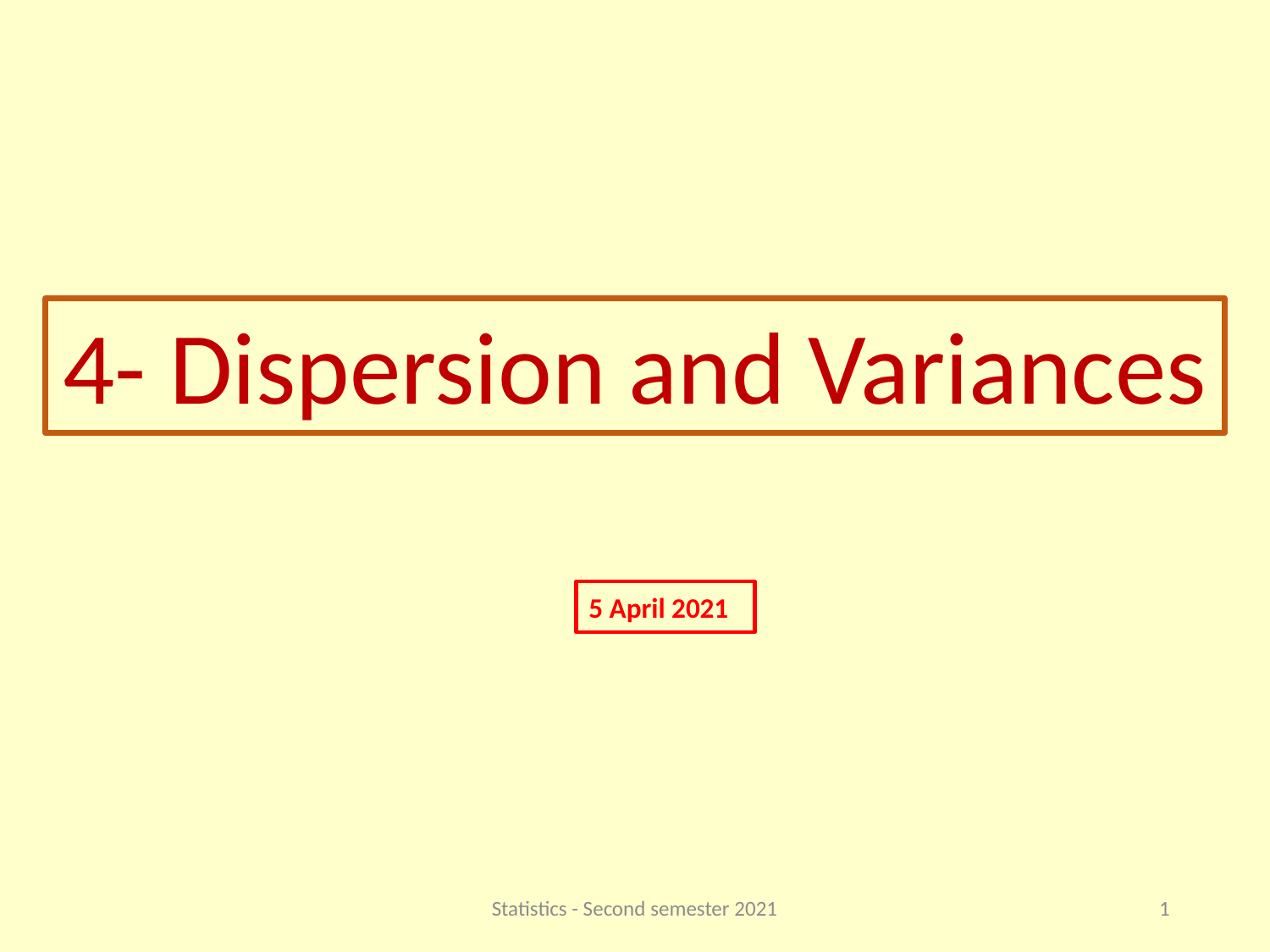

# 4- Dispersion and Variances
5 April 2021
Statistics - Second semester 2021
1